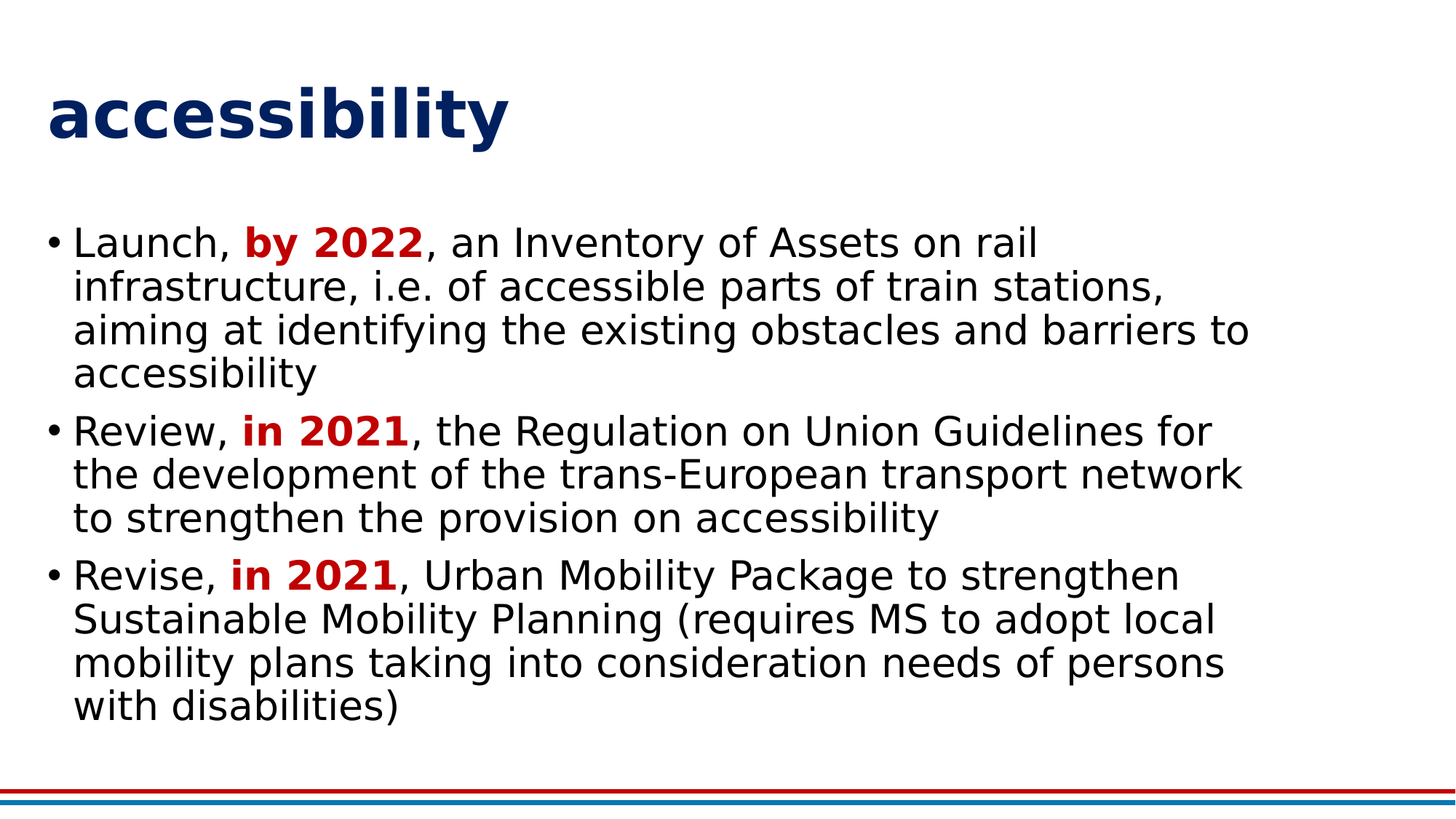

# accessibility
Launch, by 2022, an Inventory of Assets on rail infrastructure, i.e. of accessible parts of train stations, aiming at identifying the existing obstacles and barriers to accessibility
Review, in 2021, the Regulation on Union Guidelines for the development of the trans-European transport network to strengthen the provision on accessibility
Revise, in 2021, Urban Mobility Package to strengthen Sustainable Mobility Planning (requires MS to adopt local mobility plans taking into consideration needs of persons with disabilities)